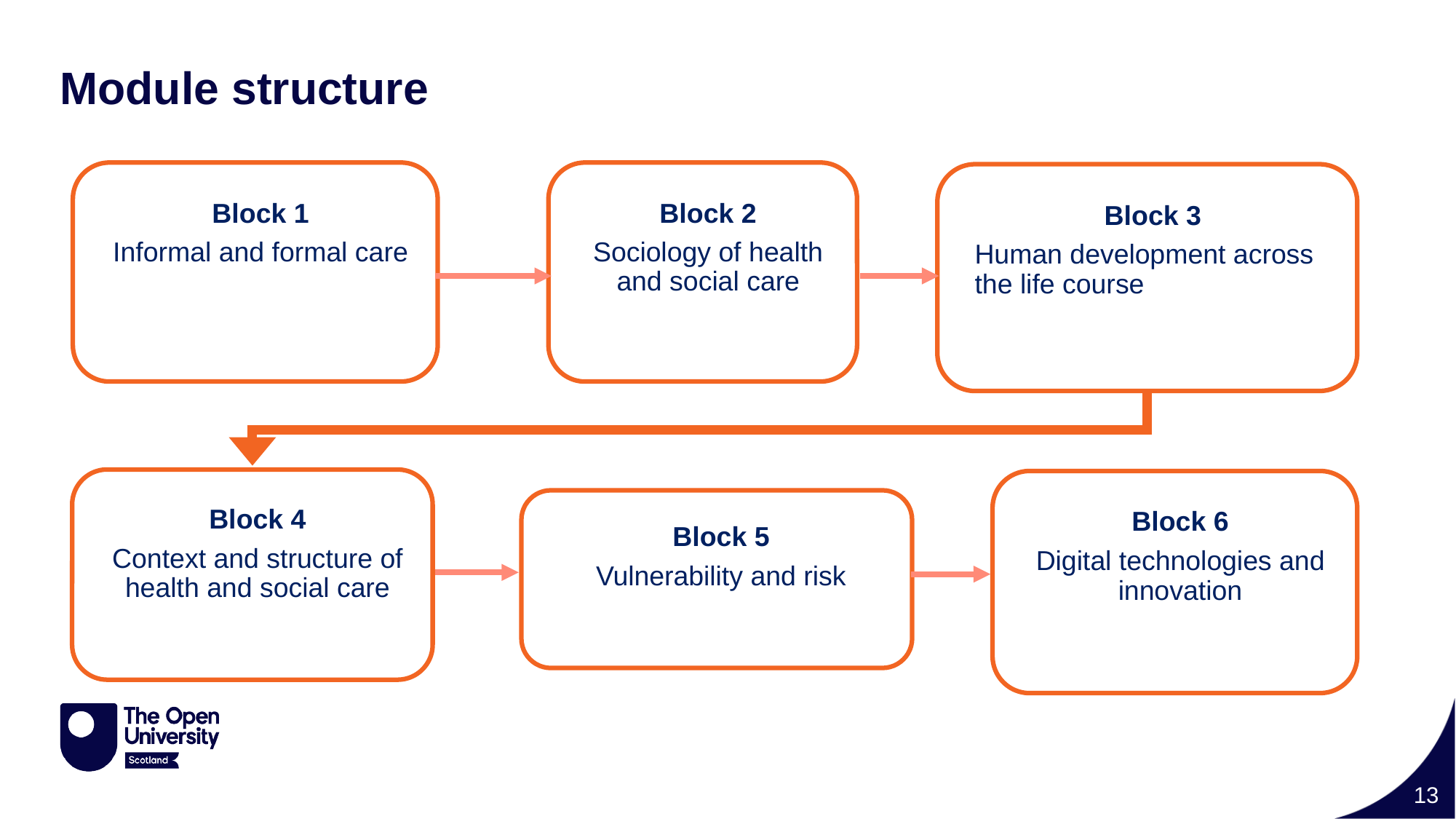

Module structure

Block 1
Informal and formal care

Block 2
Sociology of health and social care

Block 3
Human development across the life course

Block 4
Context and structure of health and social care

Block 5
Vulnerability and risk
Block 6
Digital technologies and innovation